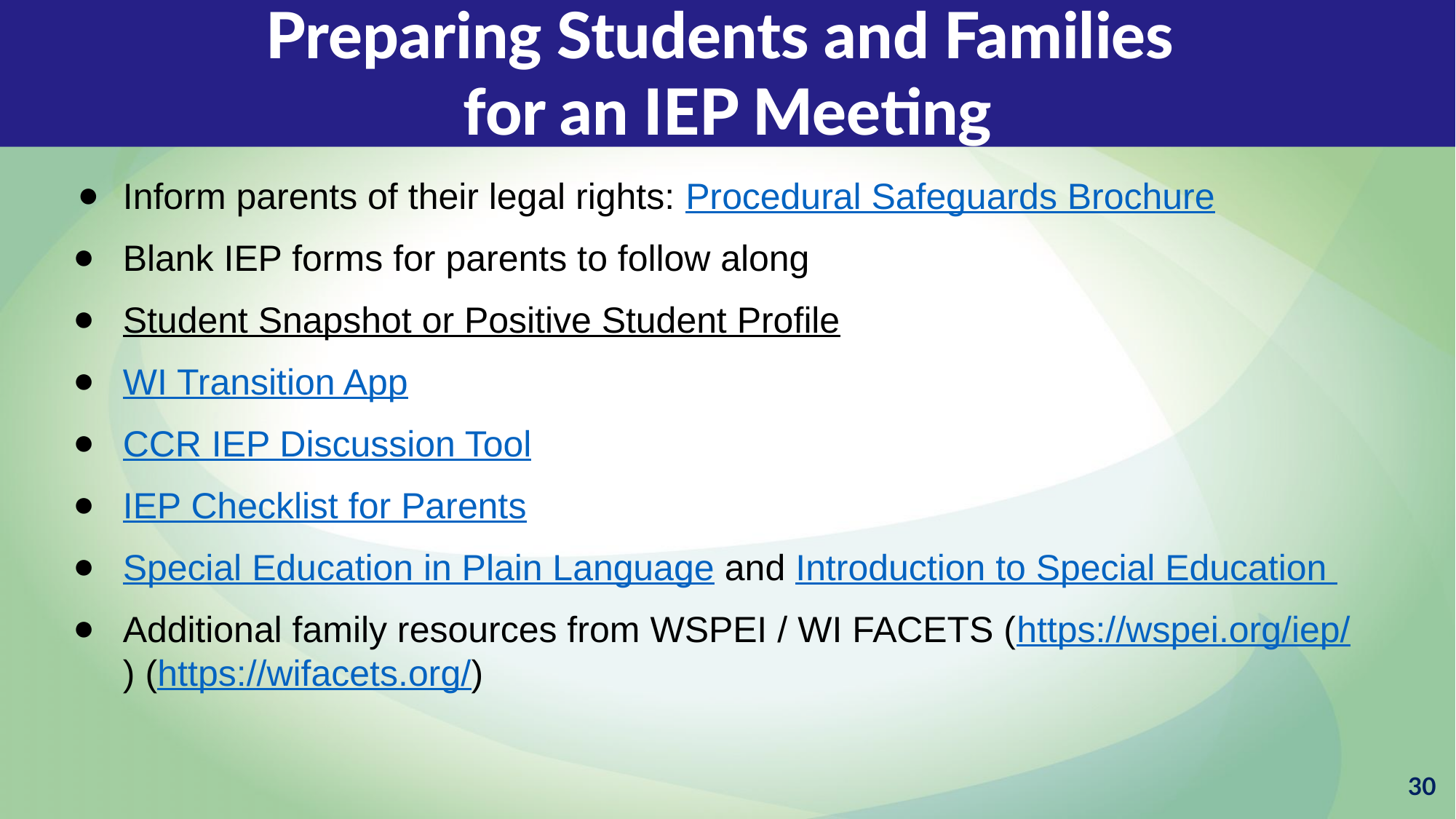

Preparing Students and Families
for an IEP Meeting
Inform parents of their legal rights: Procedural Safeguards Brochure
Blank IEP forms for parents to follow along
Student Snapshot or Positive Student Profile
WI Transition App
CCR IEP Discussion Tool
IEP Checklist for Parents
Special Education in Plain Language and Introduction to Special Education
Additional family resources from WSPEI / WI FACETS (https://wspei.org/iep/) (https://wifacets.org/)

30